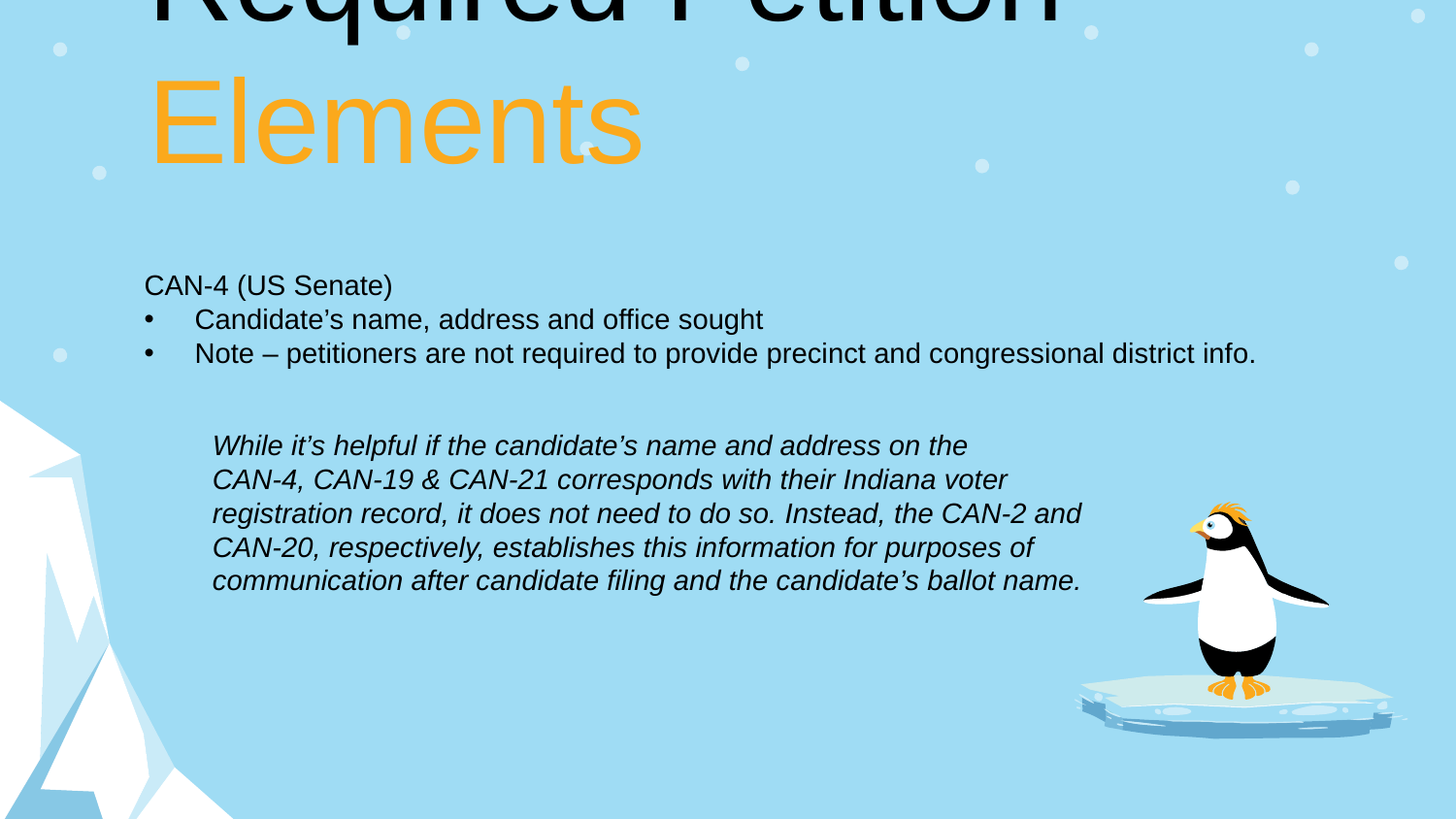

# Required Petition Elements

CAN-4 (US Senate)
Candidate’s name, address and office sought
Note – petitioners are not required to provide precinct and congressional district info.

While it’s helpful if the candidate’s name and address on the
CAN-4, CAN-19 & CAN-21 corresponds with their Indiana voter registration record, it does not need to do so. Instead, the CAN-2 and CAN-20, respectively, establishes this information for purposes of communication after candidate filing and the candidate’s ballot name.